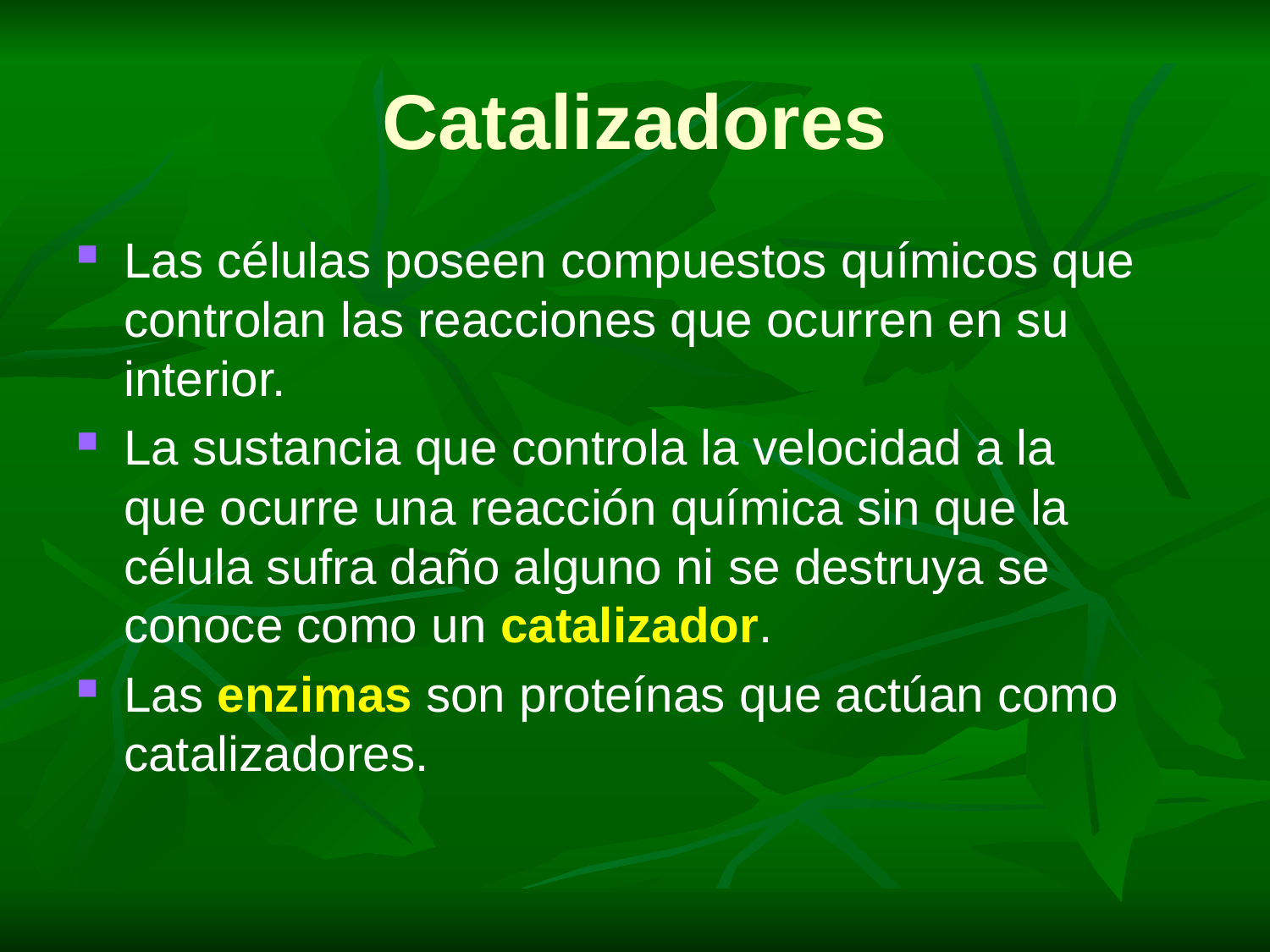

# Catalizadores
Las células poseen compuestos químicos que controlan las reacciones que ocurren en su interior.
La sustancia que controla la velocidad a la que ocurre una reacción química sin que la célula sufra daño alguno ni se destruya se conoce como un catalizador.
Las enzimas son proteínas que actúan como catalizadores.